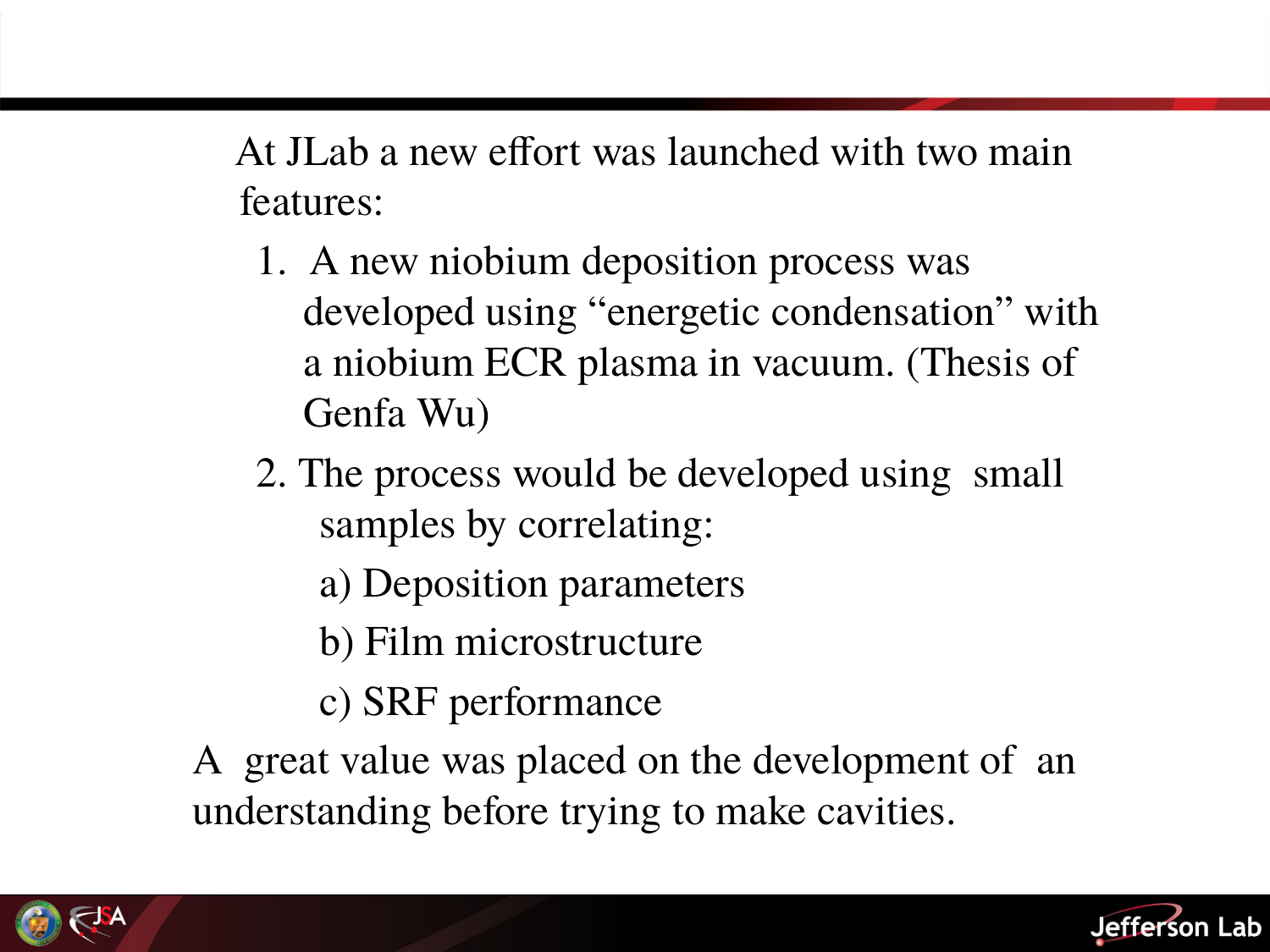

At JLab a new effort was launched with two main features:
1.  A new niobium deposition process was developed using “energetic condensation” with a niobium ECR plasma in vacuum. (Thesis of Genfa Wu)
2. The process would be developed using  small samples by correlating:
 Deposition parameters
 Film microstructure
 SRF performance
A  great value was placed on the development of  an understanding before trying to make cavities.